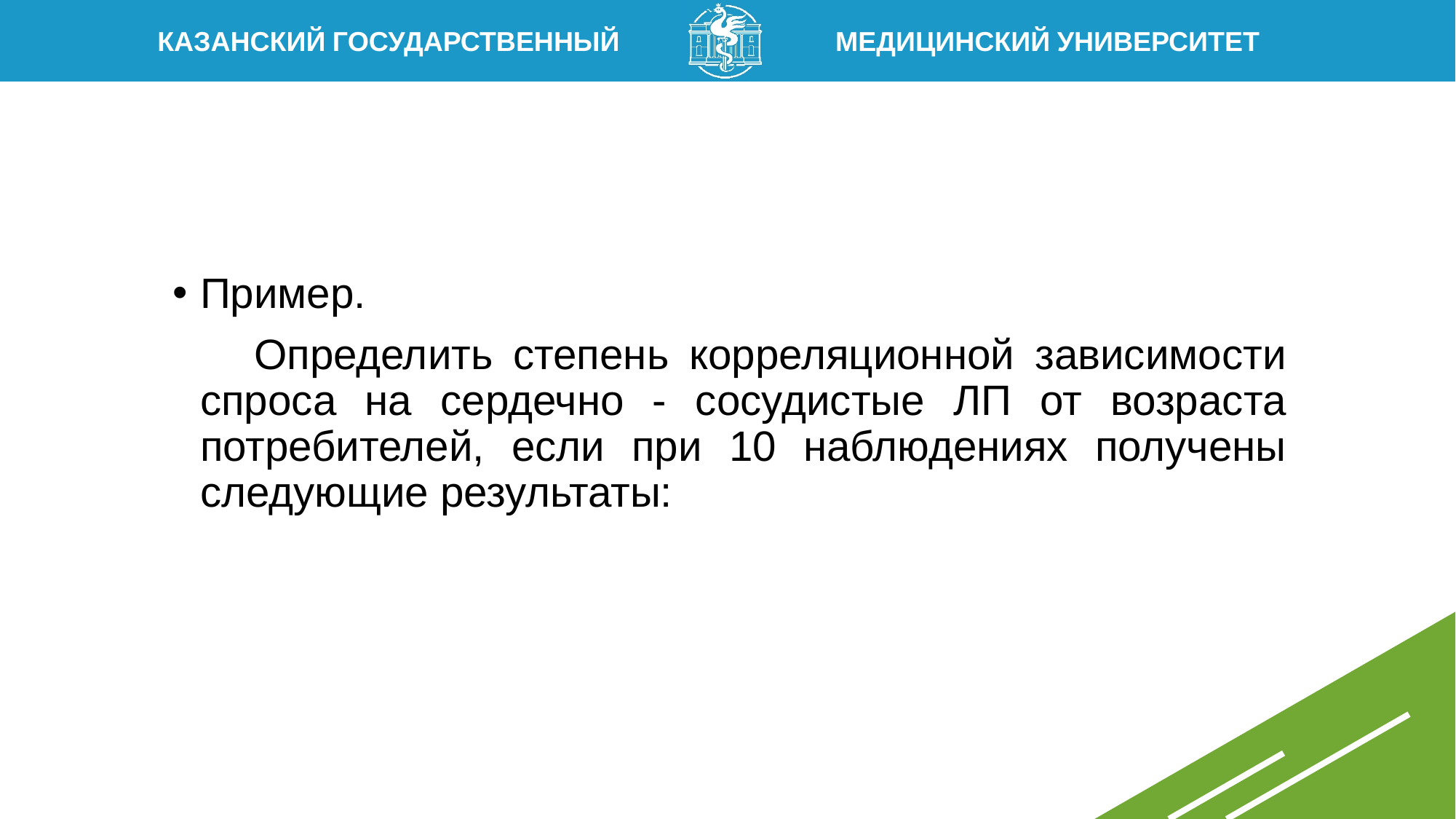

Пример.
    Определить степень корреляционной зависимости спроса на сердечно - сосудистые ЛП от возраста потребителей, если при 10 наблюдениях получены следующие результаты: